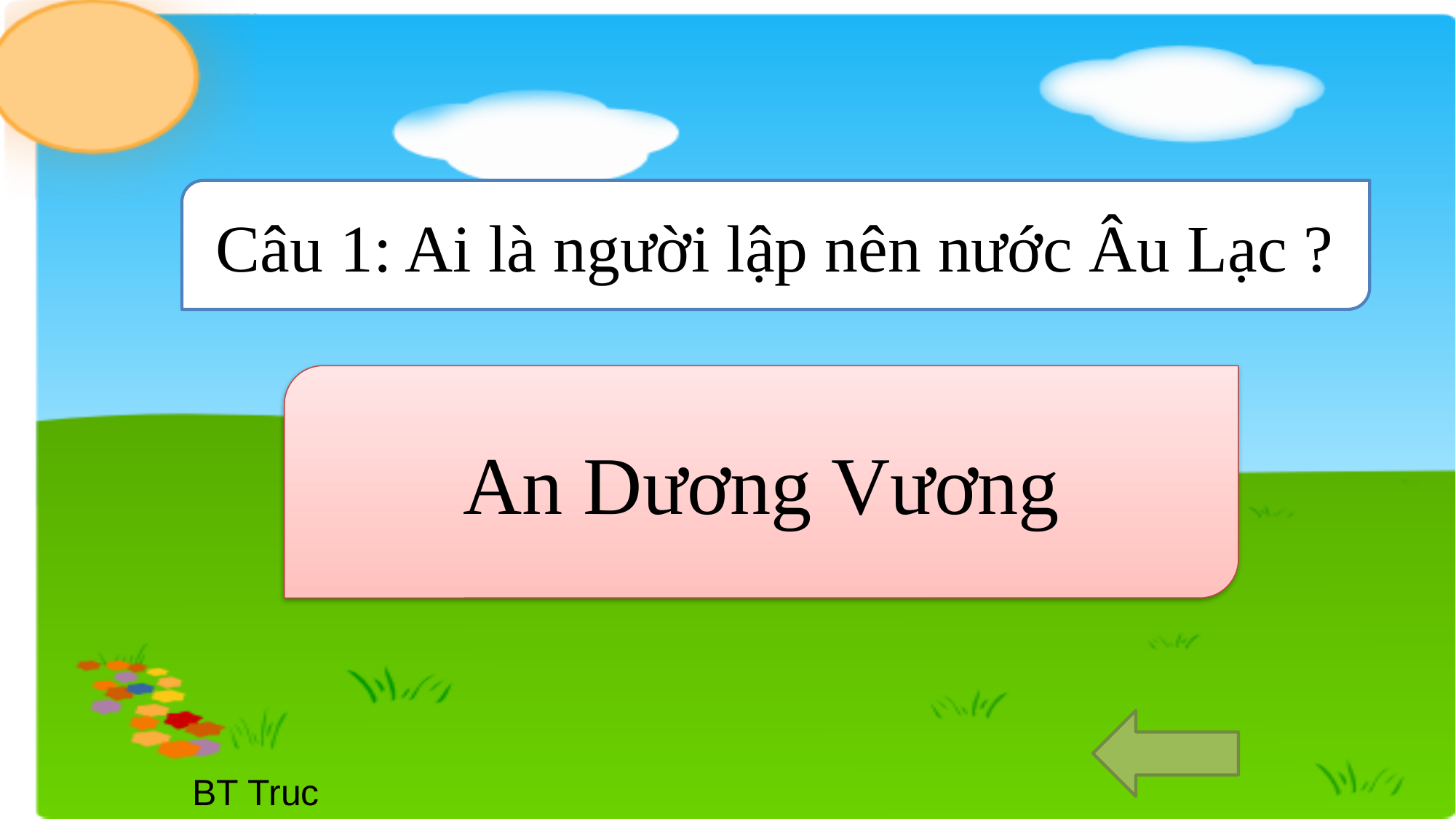

Câu 1: Ai là người lập nên nước Âu Lạc ?
An Dương Vương

BT Truc